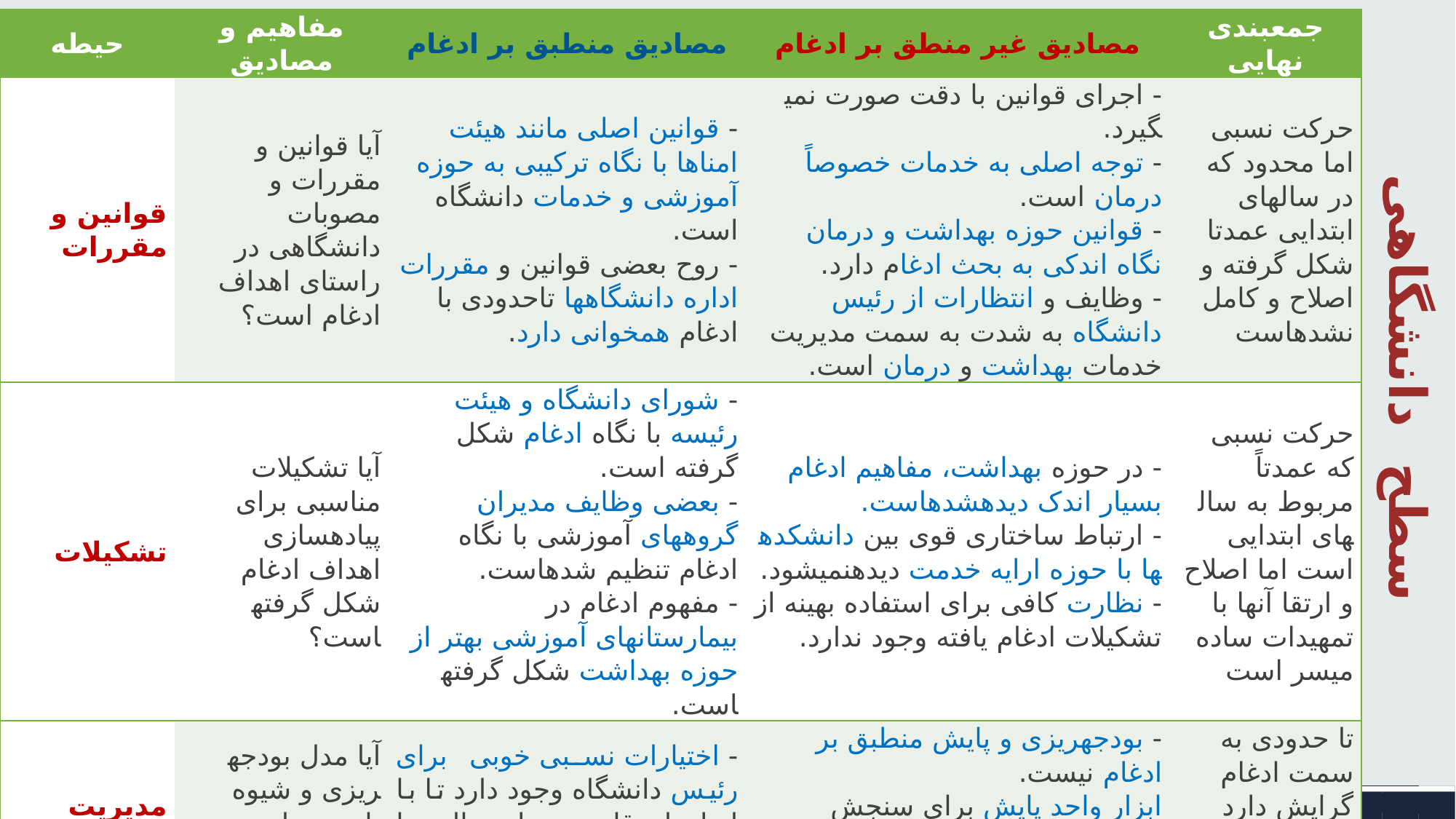

| حیطه | مفاهیم و مصادیق | مصادیق منطبق بر ادغام | مصادیق غیر منطق بر ادغام | جمع­بندی نهایی |
| --- | --- | --- | --- | --- |
| قوانین و مقررات | آیا قوانین و مقررات و مصوبات دانشگاهی در راستای اهداف ادغام است؟ | - قوانین اصلی مانند هیئت امناها با نگاه ترکیبی به حوزه آموزشی و خدمات دانشگاه است. - روح بعضی قوانین و مقررات اداره دانشگاهها تاحدودی با ادغام همخوانی دارد. | - اجرای قوانین با دقت صورت نمی­گیرد. - توجه اصلی به خدمات خصوصاً درمان است. - قوانین حوزه بهداشت و درمان نگاه اندکی به بحث ادغام دارد. - وظایف و انتظارات از رئیس دانشگاه به شدت به سمت مدیریت خدمات بهداشت و درمان است. | حرکت نسبی اما محدود که در سالهای ابتدایی عمدتا شکل گرفته و اصلاح و کامل نشده­است |
| تشکیلات | آیا تشکیلات مناسبی برای پیاده­سازی اهداف ادغام شکل گرفته­است؟ | - شورای دانشگاه و هیئت رئیسه با نگاه ادغام شکل گرفته است. - بعضی وظایف مدیران گروههای آموزشی با نگاه ادغام تنظیم شده­است. - مفهوم ادغام در بیمارستانهای آموزشی بهتر از حوزه بهداشت شکل گرفته­است. | - در حوزه بهداشت، مفاهیم ادغام بسیار اندک دیده­شده­است. - ارتباط ساختاری قوی بین دانشکده­ها با حوزه ارایه خدمت دیده­نمی­شود. - نظارت کافی برای استفاده بهینه از تشکیلات ادغام یافته وجود ندارد. | حرکت نسبی که عمدتاً مربوط به سال­های ابتدایی است اما اصلاح و ارتقا آنها با تمهیدات ساده میسر است |
| مدیریت مالی | آیا مدل بودجه­ریزی و شیوه تامین منابع متناسب با اهداف ادغام می­باشد؟ | - اختیارات نسبی خوبی برای رئیس دانشگاه وجود دارد تا با ابزارهای قانونی منابع مالی را در دو حوزه آموزش و خدمات به هم متصل نماید. | - بودجه­ریزی و پایش منطبق بر ادغام نیست. ابزار واحد پایش برای سنجش تمامی ابعاد دانشگاهها وجود ندارد و فصل آموزش و خدمات کاملا مستقل هستند. | تا حدودی به سمت ادغام گرایش دارد ولی اصلاح و ارتقا آن قابل انجام است |
| انتصابات | آیا گزینش مدیران در دانشگاه­ها با نگاه ادغام است؟ | شرایط احراز بعضی از پست­های کلیدی دانشگاه عضو هیئت علمی بودن است. | - معیارهای واضحی برای انتصاب رئیس­های دانشگاه و معاونین و مدیران ارشد منطبق بر مفاهیم ادغام وجود ندارد. - خیلی از موارد نقش علمی و گاه نقش درمانی افراد بسیار پررنگ است و انتصابات تک­بعدی است | تاحدودی اجرا شده ولی جای ارتقا دارد |
# سطح  دانشگاهی